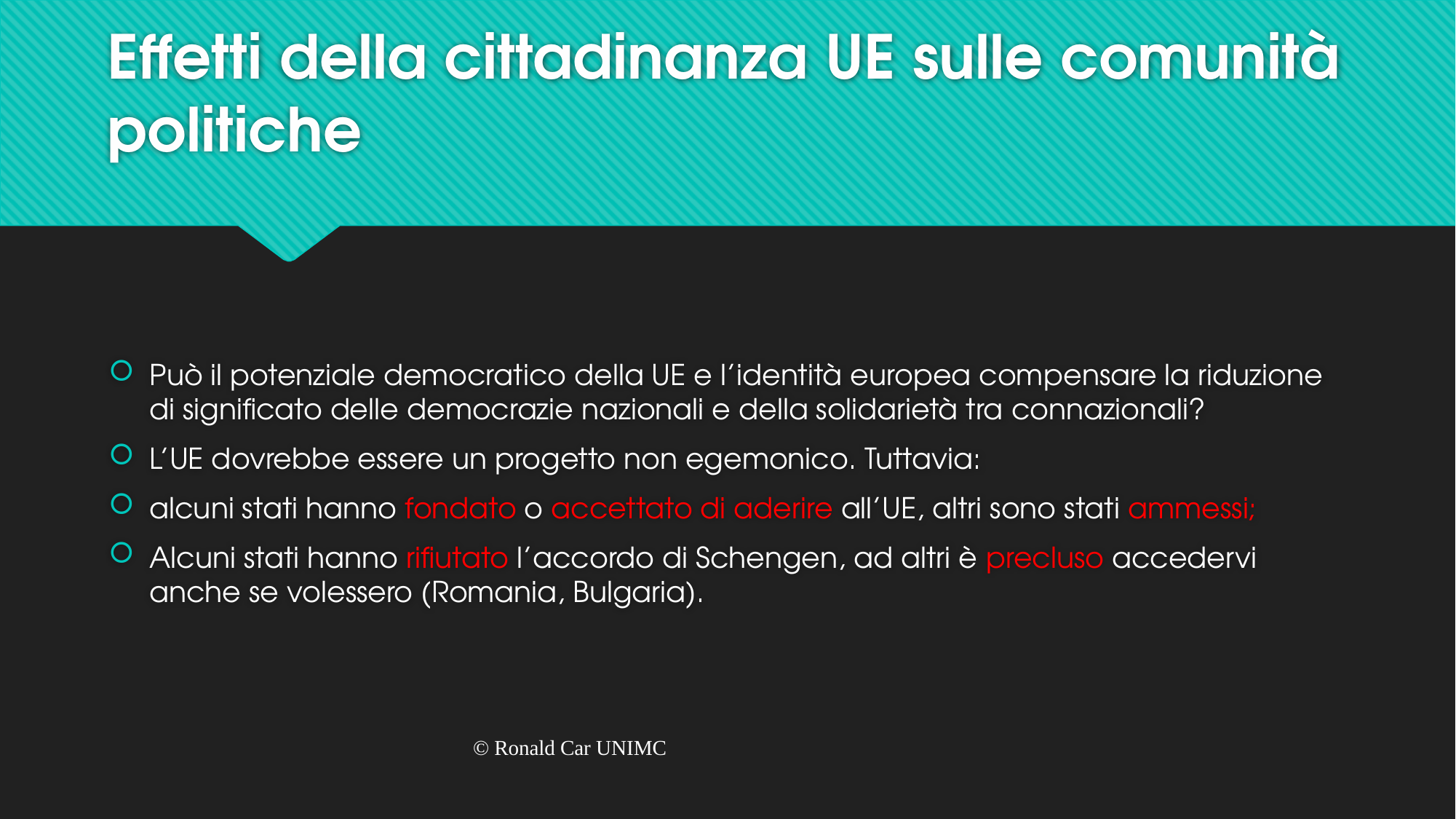

# Effetti della cittadinanza UE sulle comunità politiche
Può il potenziale democratico della UE e l’identità europea compensare la riduzione di significato delle democrazie nazionali e della solidarietà tra connazionali?
L’UE dovrebbe essere un progetto non egemonico. Tuttavia:
alcuni stati hanno fondato o accettato di aderire all’UE, altri sono stati ammessi;
Alcuni stati hanno rifiutato l’accordo di Schengen, ad altri è precluso accedervi anche se volessero (Romania, Bulgaria).
© Ronald Car UNIMC